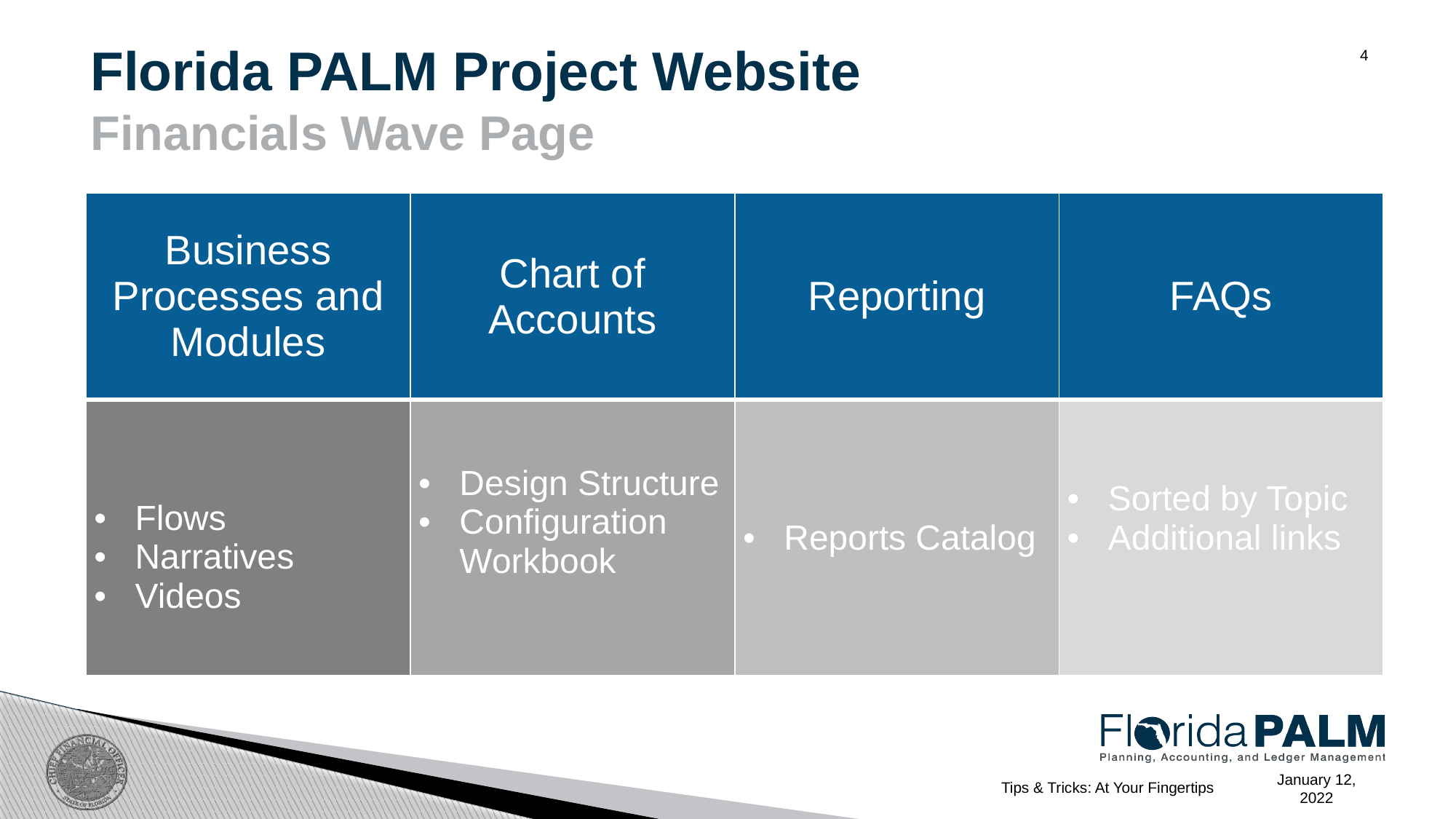

# Florida PALM Project Website Financials Wave Page
4
| Business Processes and Modules | Chart of Accounts | Reporting | FAQs |
| --- | --- | --- | --- |
| Flows Narratives Videos | Design Structure Configuration Workbook | Reports Catalog | Sorted by Topic Additional links |
Tips & Tricks: At Your Fingertips
January 12, 2022